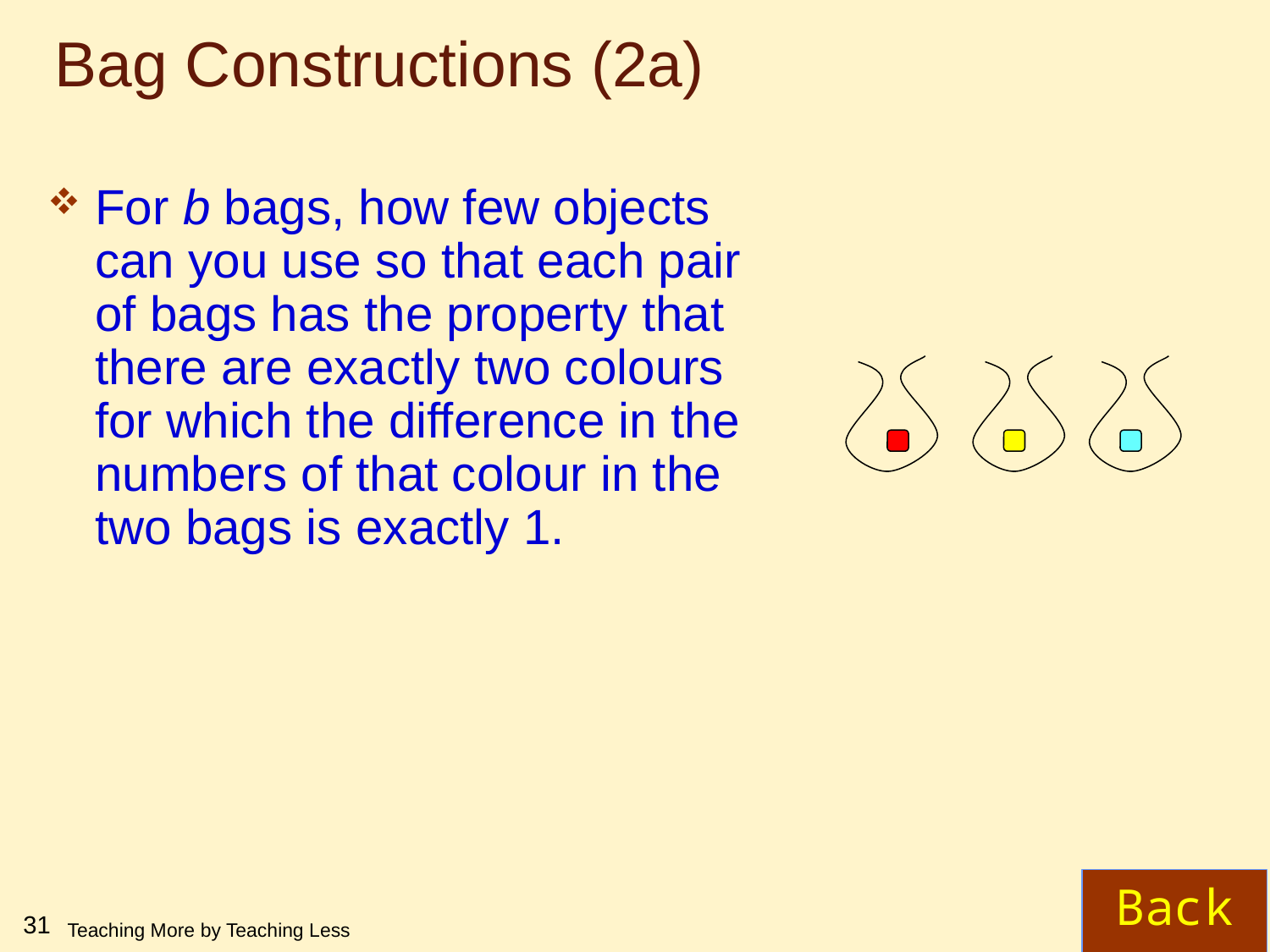

# Bag Constructions (2a)
For b bags, how few objects can you use so that each pair of bags has the property that there are exactly two colours for which the difference in the numbers of that colour in the two bags is exactly 1.

Back